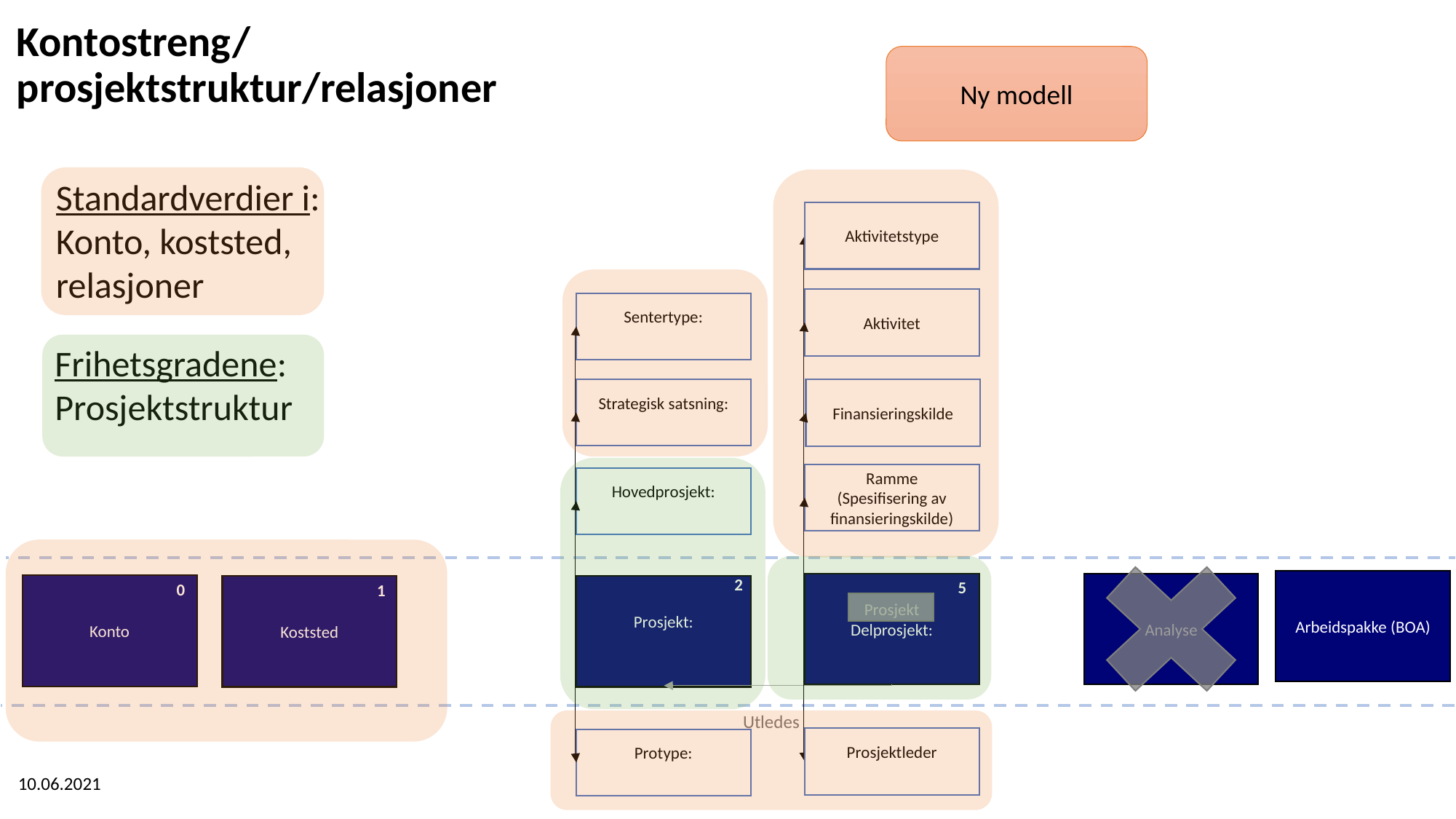

# Kontostreng/prosjektstruktur/relasjoner

Ny modell
Gammel modell

Standardverdier i: Konto, koststed, relasjoner

Aktivitetstype

Aktivitet
Sentertype:

Frihetsgradene: Prosjektstruktur
Strategisk satsning:

Finansieringskilde

Ramme
(Spesifisering av finansieringskilde)
Hovedprosjekt:

2
Arbeidspakke (BOA)
5
Prosjekt
Delprosjekt:

Analyse
0
1
Konto
Koststed
Prosjekt:

Utledes

Prosjektleder

Protype:

10.06.2021